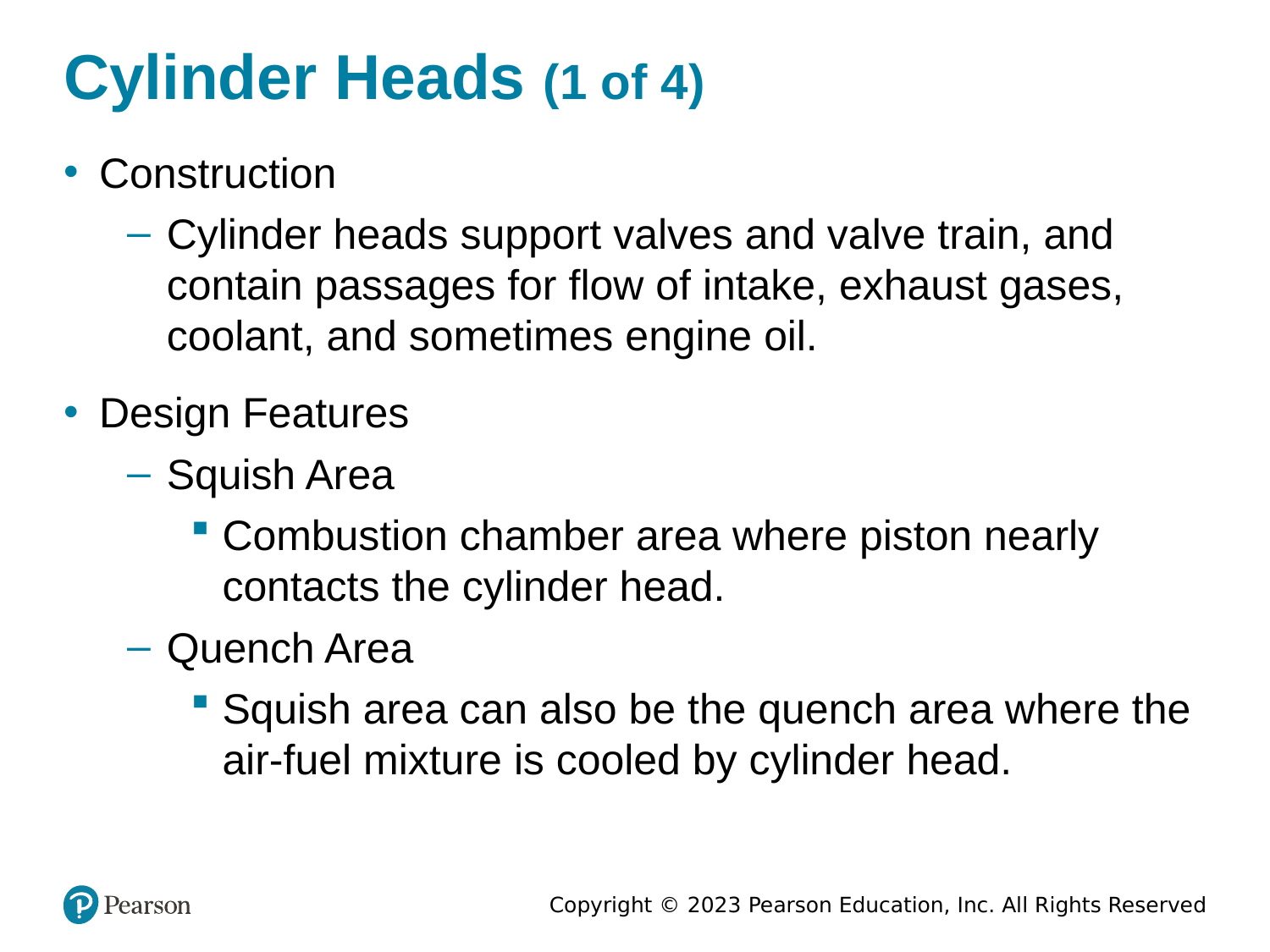

# Cylinder Heads (1 of 4)
Construction
Cylinder heads support valves and valve train, and contain passages for flow of intake, exhaust gases, coolant, and sometimes engine oil.
Design Features
Squish Area
Combustion chamber area where piston nearly contacts the cylinder head.
Quench Area
Squish area can also be the quench area where the air-fuel mixture is cooled by cylinder head.